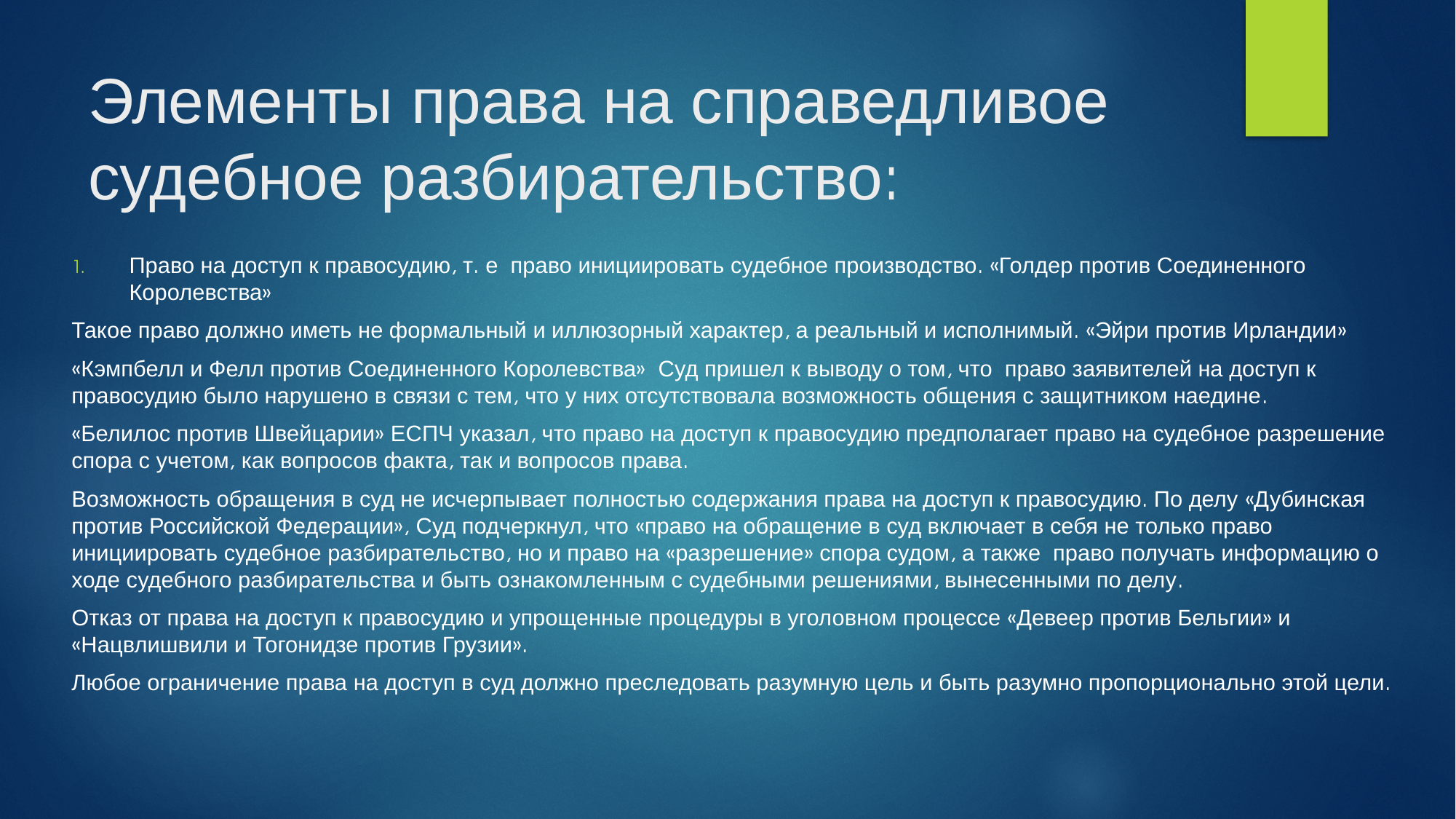

# Элементы права на справедливое судебное разбирательство:
Право на доступ к правосудию, т. е  право инициировать судебное производство. «Голдер против Соединенного Королевства»
Такое право должно иметь не формальный и иллюзорный характер, а реальный и исполнимый. «Эйри против Ирландии»
«Кэмпбелл и Фелл против Соединенного Королевства»  Суд пришел к выводу о том, что  право заявителей на доступ к правосудию было нарушено в связи с тем, что у них отсутствовала возможность общения с защитником наедине.
«Белилос против Швейцарии» ЕСПЧ указал, что право на доступ к правосудию предполагает право на судебное разрешение спора с учетом, как вопросов факта, так и вопросов права.
Возможность обращения в суд не исчерпывает полностью содержания права на доступ к правосудию. По делу «Дубинская против Российской Федерации», Суд подчеркнул, что «право на обращение в суд включает в себя не только право инициировать судебное разбирательство, но и право на «разрешение» спора судом, а также  право получать информацию о ходе судебного разбирательства и быть ознакомленным с судебными решениями, вынесенными по делу.
Отказ от права на доступ к правосудию и упрощенные процедуры в уголовном процессе «Девеер против Бельгии» и «Нацвлишвили и Тогонидзе против Грузии».
Любое ограничение права на доступ в суд должно преследовать разумную цель и быть разумно пропорционально этой цели.